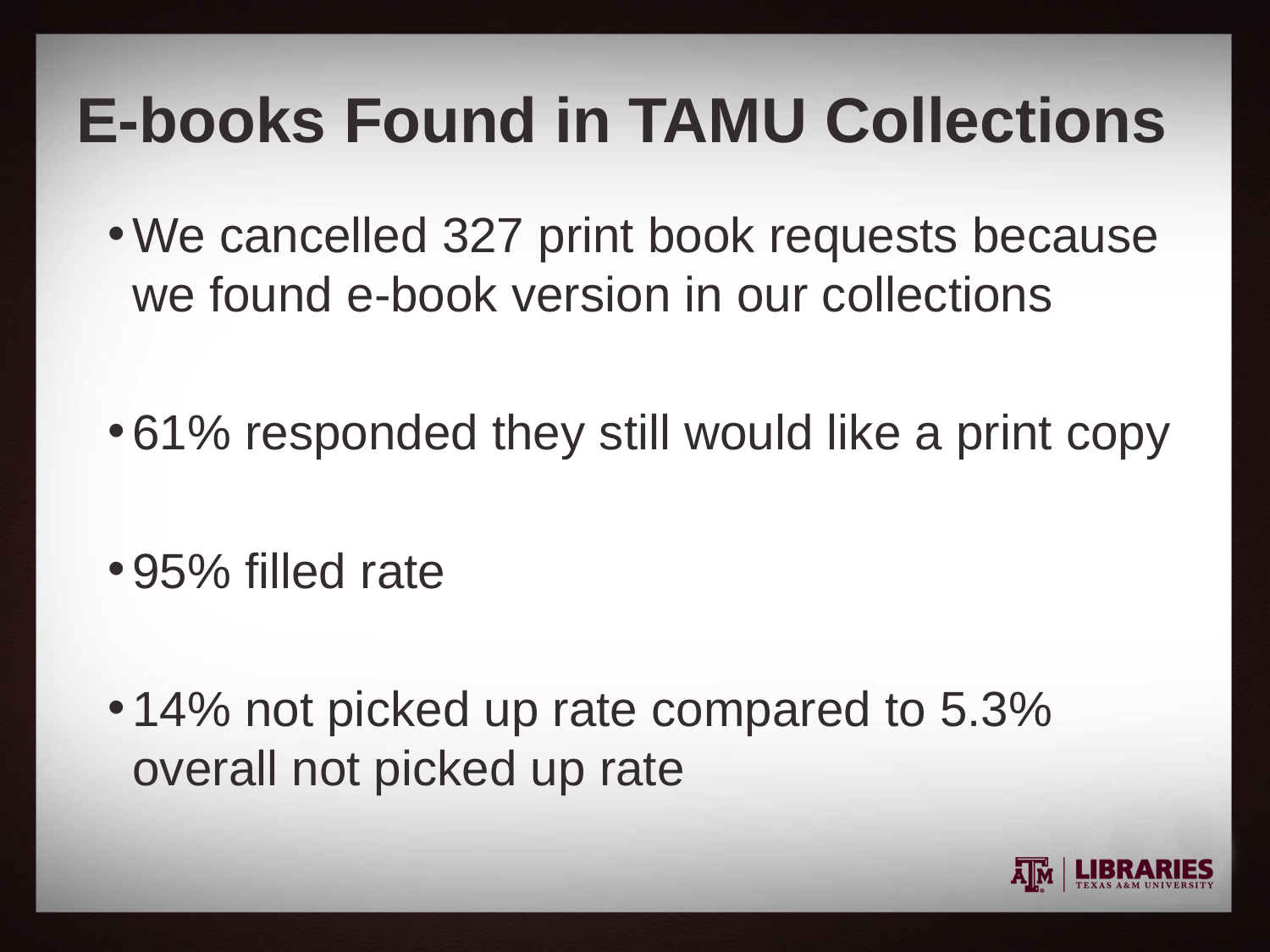

# E-books Found in TAMU Collections
We cancelled 327 print book requests because we found e-book version in our collections

61% responded they still would like a print copy

95% filled rate

14% not picked up rate compared to 5.3% overall not picked up rate